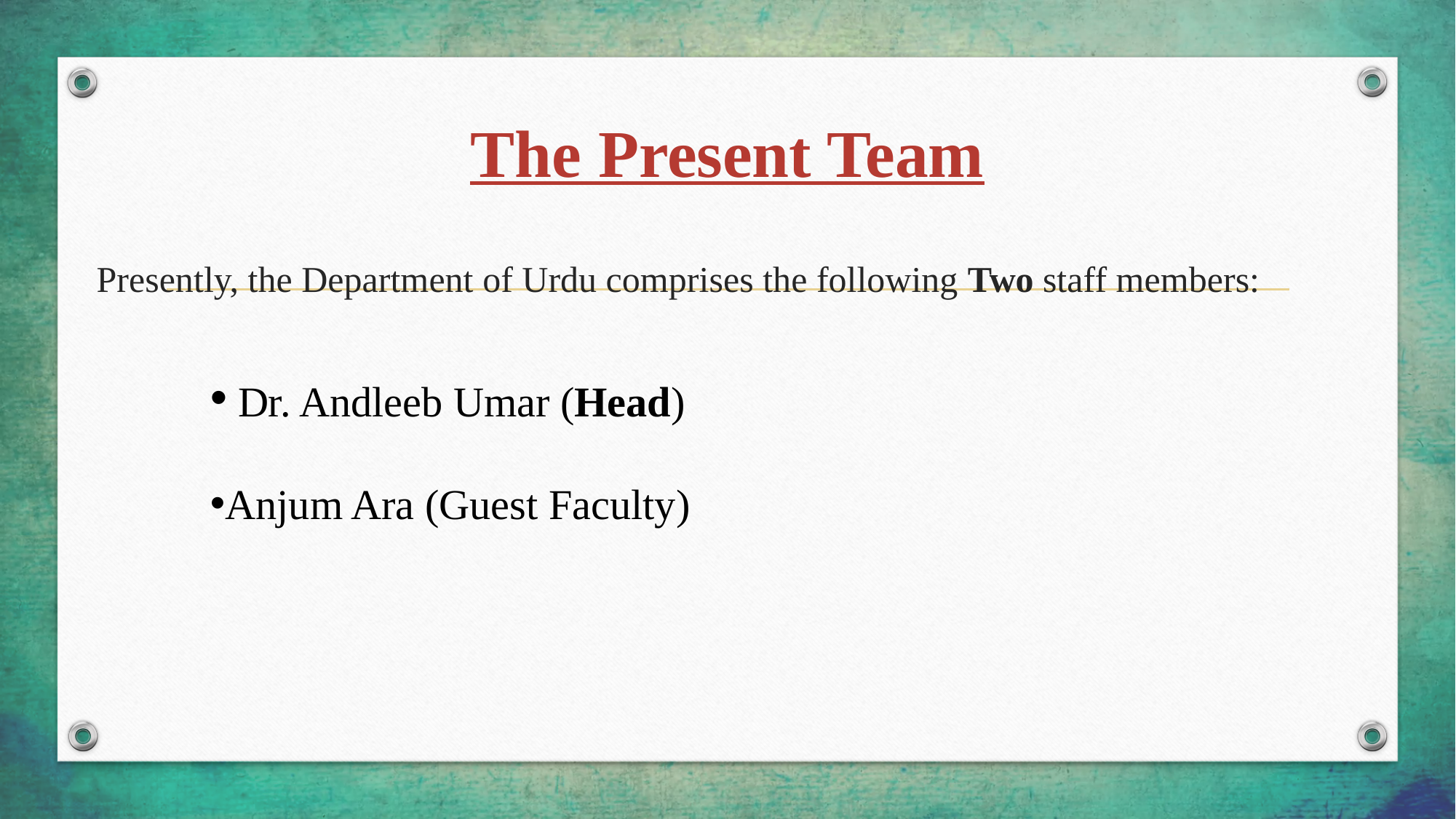

# The Present Team
Presently, the Department of Urdu comprises the following Two staff members:

 Dr. Andleeb Umar (Head)

Anjum Ara (Guest Faculty)